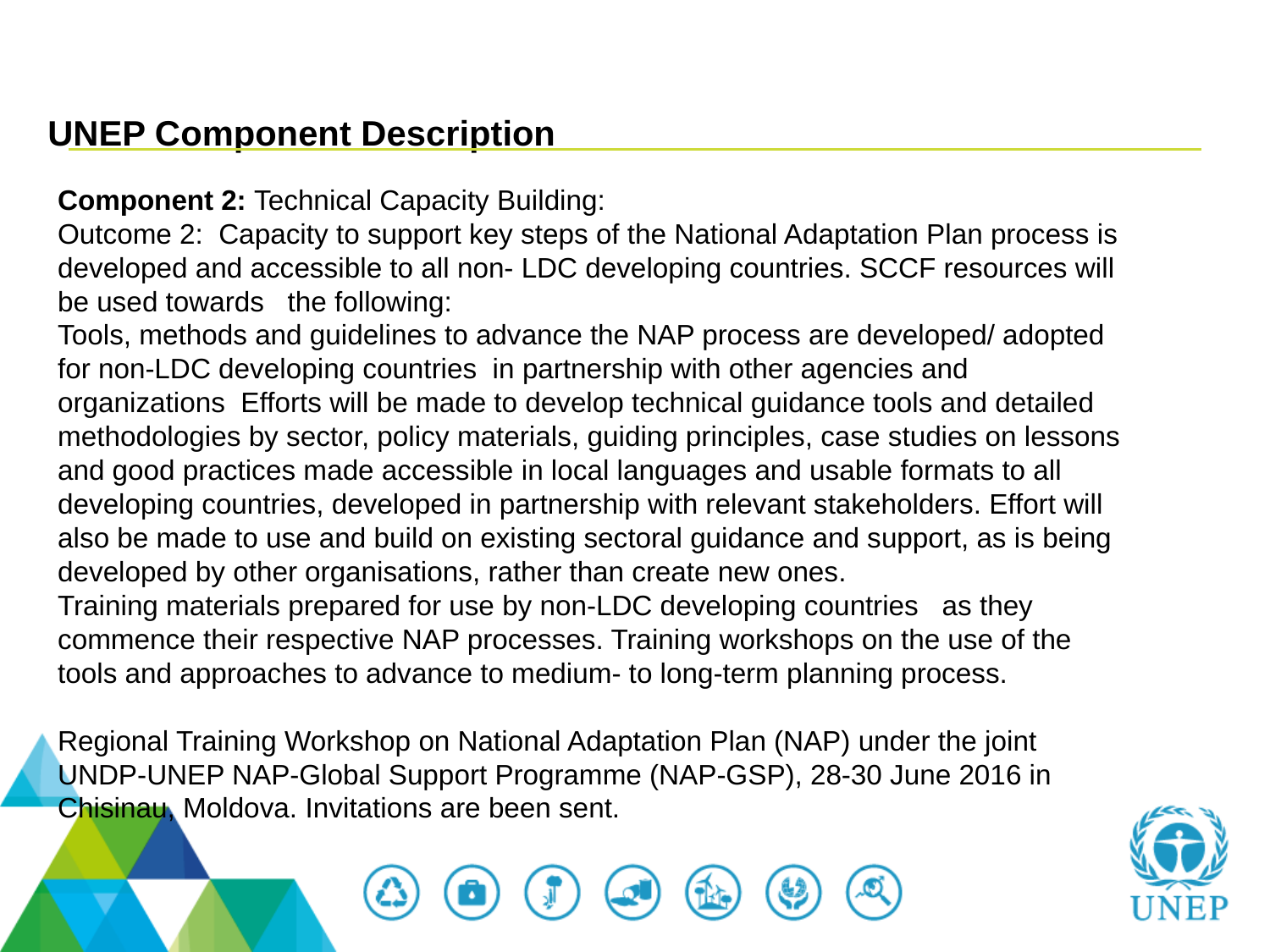

# UNEP Component Description
Component 2: Technical Capacity Building:
Outcome 2:  Capacity to support key steps of the National Adaptation Plan process is developed and accessible to all non- LDC developing countries. SCCF resources will be used towards   the following:
Tools, methods and guidelines to advance the NAP process are developed/ adopted for non-LDC developing countries  in partnership with other agencies and organizations  Efforts will be made to develop technical guidance tools and detailed methodologies by sector, policy materials, guiding principles, case studies on lessons and good practices made accessible in local languages and usable formats to all developing countries, developed in partnership with relevant stakeholders. Effort will also be made to use and build on existing sectoral guidance and support, as is being developed by other organisations, rather than create new ones.
Training materials prepared for use by non-LDC developing countries   as they commence their respective NAP processes. Training workshops on the use of the tools and approaches to advance to medium- to long-term planning process.

Regional Training Workshop on National Adaptation Plan (NAP) under the joint UNDP-UNEP NAP-Global Support Programme (NAP-GSP), 28-30 June 2016 in Chisinau, Moldova. Invitations are been sent.